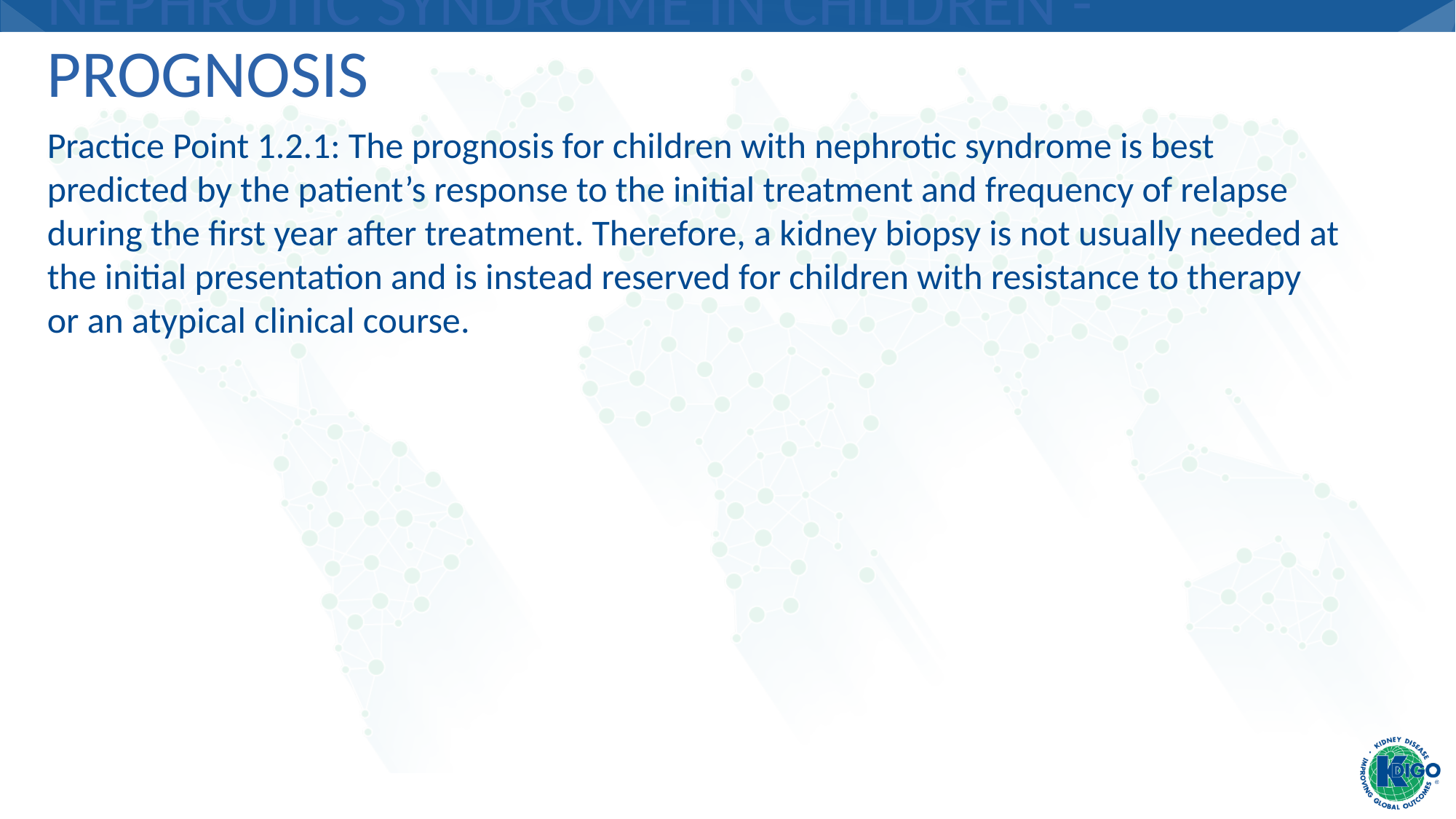

# Nephrotic Syndrome in Children - Prognosis
Practice Point 1.2.1: The prognosis for children with nephrotic syndrome is best predicted by the patient’s response to the initial treatment and frequency of relapse
during the first year after treatment. Therefore, a kidney biopsy is not usually needed at the initial presentation and is instead reserved for children with resistance to therapy
or an atypical clinical course.